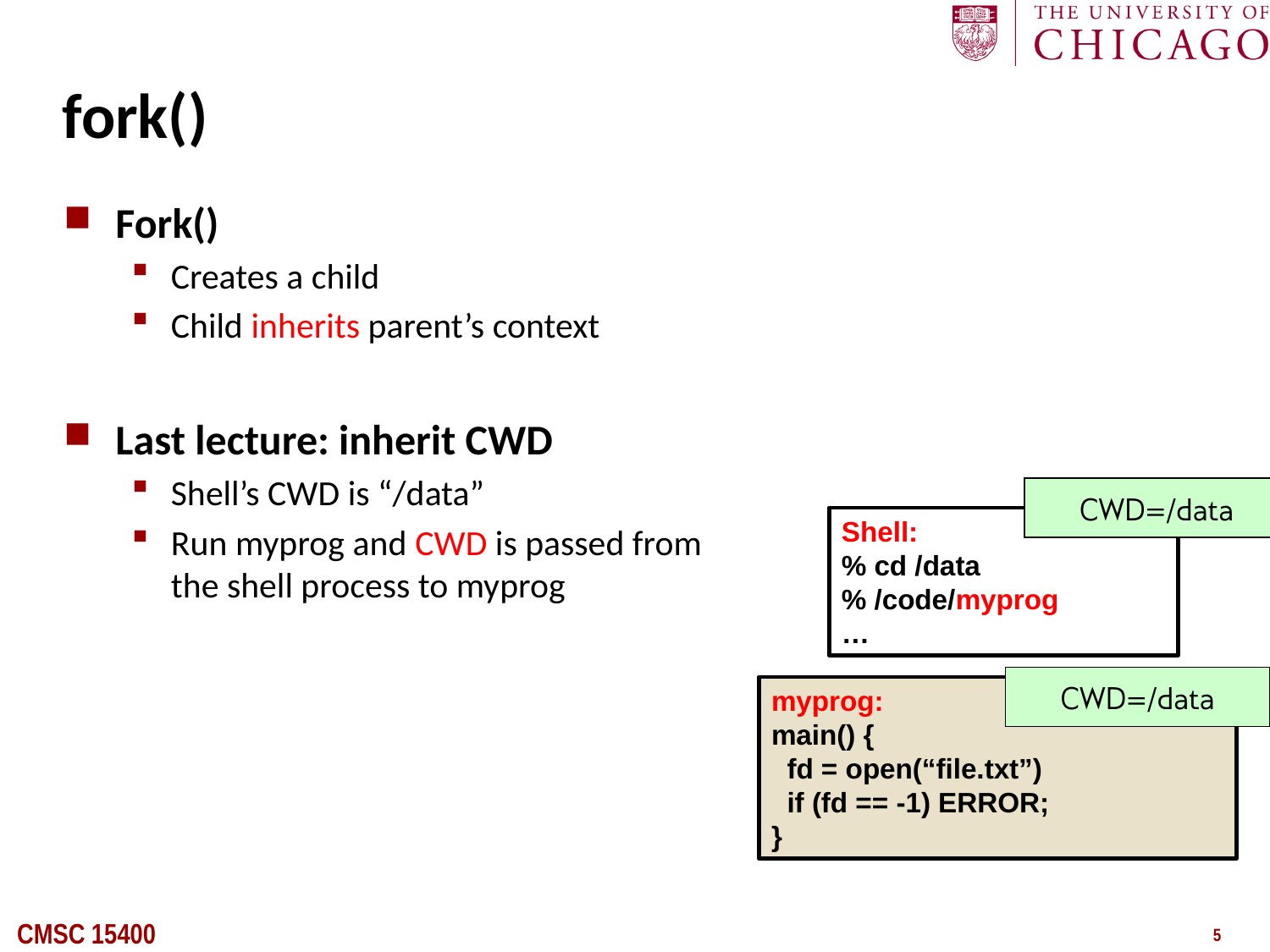

# fork()
Fork()
Creates a child
Child inherits parent’s context

Last lecture: inherit CWD
Shell’s CWD is “/data”
Run myprog and CWD is passed from the shell process to myprog
CWD=/data
Shell:
% cd /data
% /code/myprog
…
CWD=/data
myprog:
main() {
  fd = open(“file.txt”)
  if (fd == -1) ERROR;
}